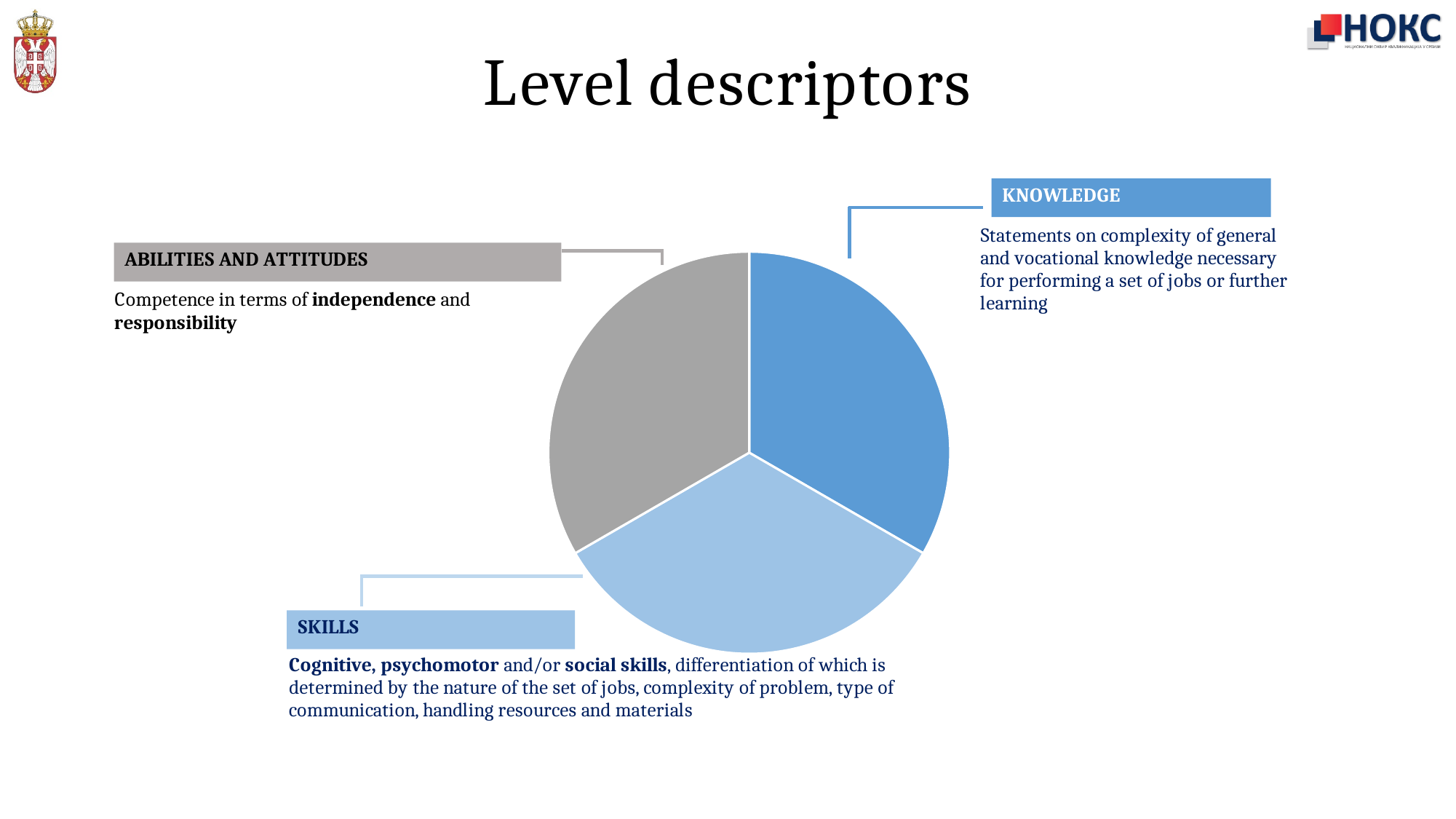

# Level descriptors

### Chart

| Category |  |
|---|---|